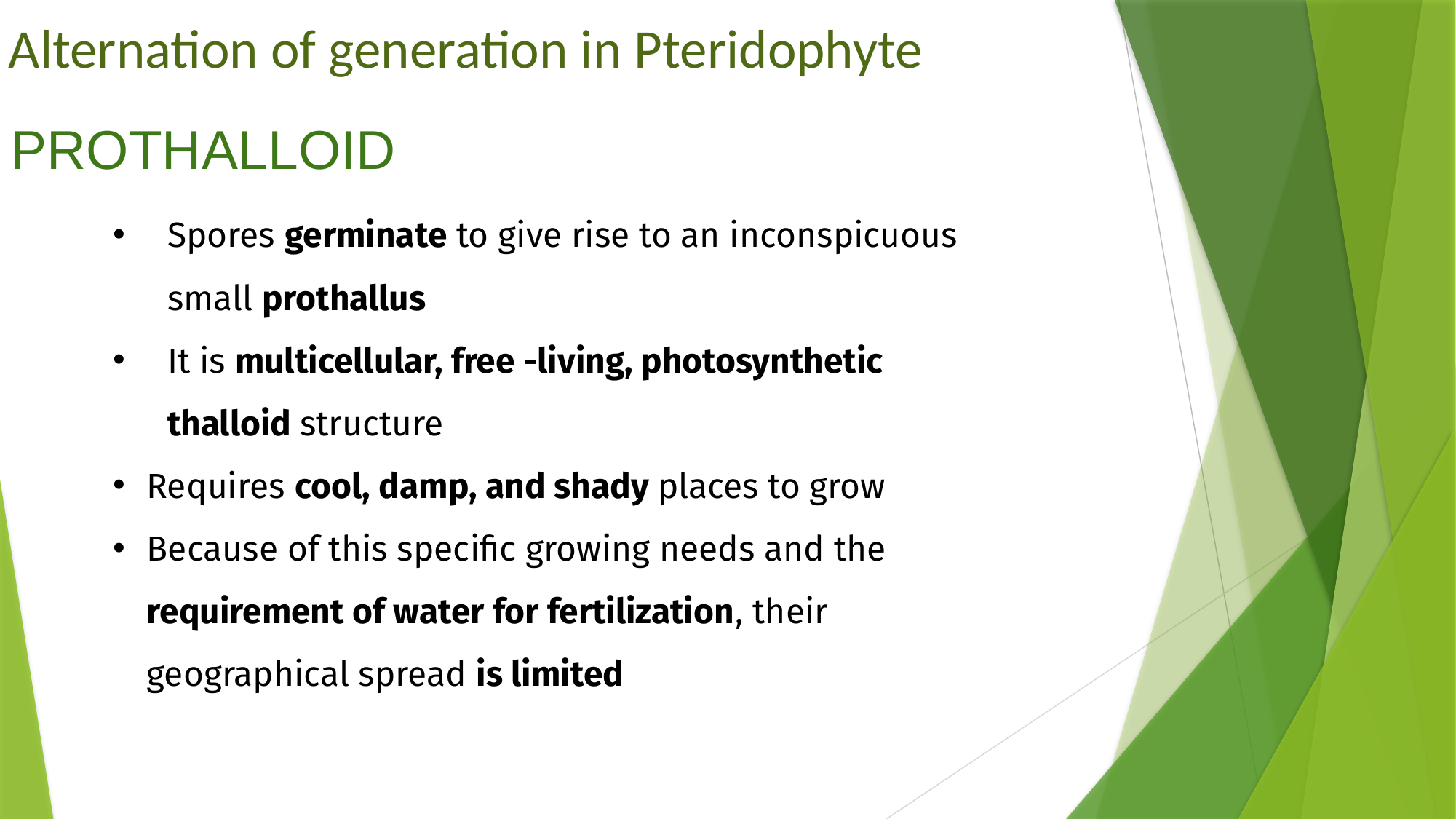

# Alternation of generation in Pteridophyte
PROTHALLOID
Spores germinate to give rise to an inconspicuous small prothallus
It is multicellular, free -living, photosynthetic thalloid structure
Requires cool, damp, and shady places to grow
Because of this specific growing needs and the  requirement of water for fertilization, their geographical spread is limited